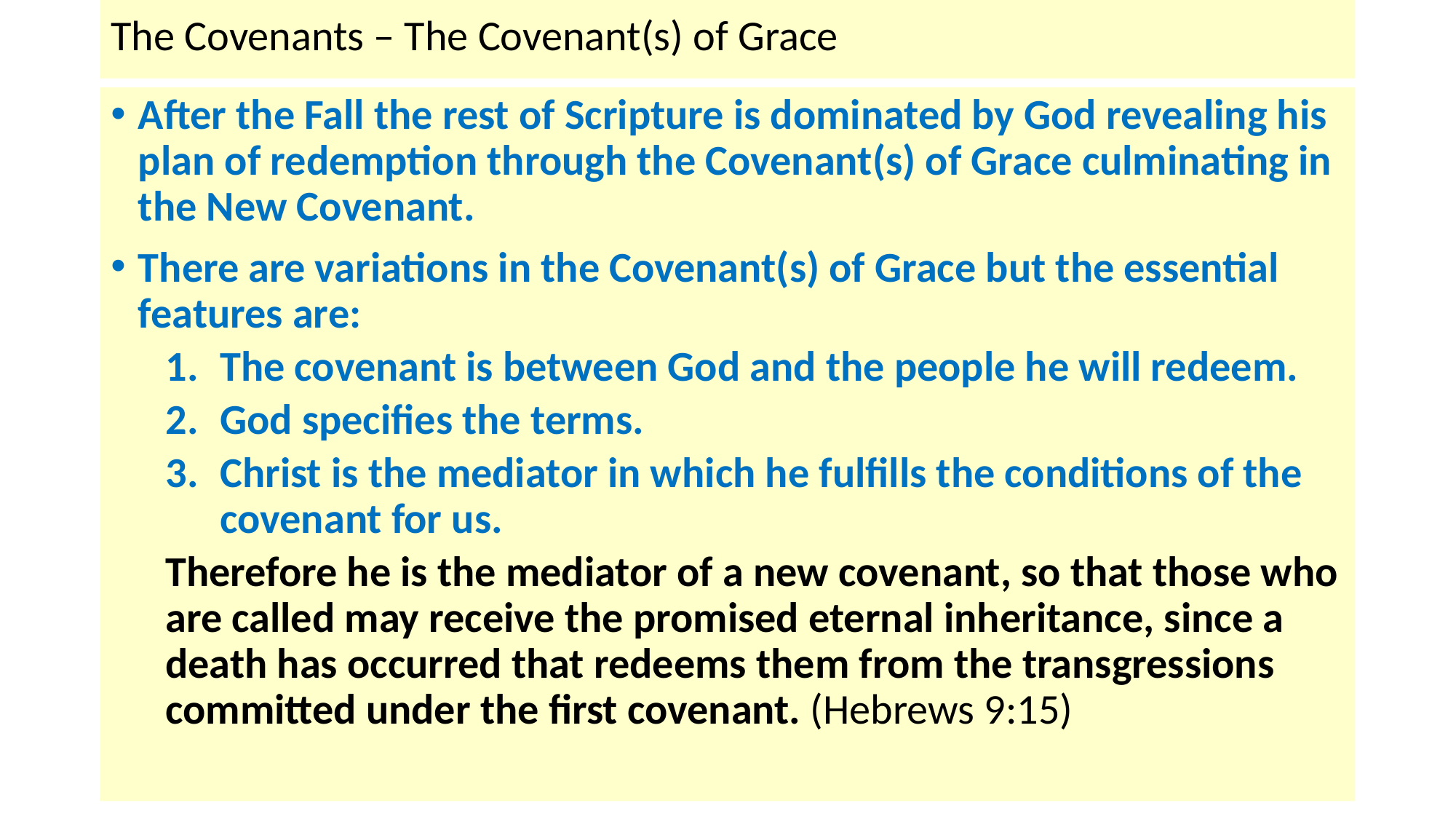

# The Covenants – The Covenant(s) of Grace
After the Fall the rest of Scripture is dominated by God revealing his plan of redemption through the Covenant(s) of Grace culminating in the New Covenant.
There are variations in the Covenant(s) of Grace but the essential features are:
The covenant is between God and the people he will redeem.
God specifies the terms.
Christ is the mediator in which he fulfills the conditions of the covenant for us.
Therefore he is the mediator of a new covenant, so that those who are called may receive the promised eternal inheritance, since a death has occurred that redeems them from the transgressions committed under the first covenant. (Hebrews 9:15)